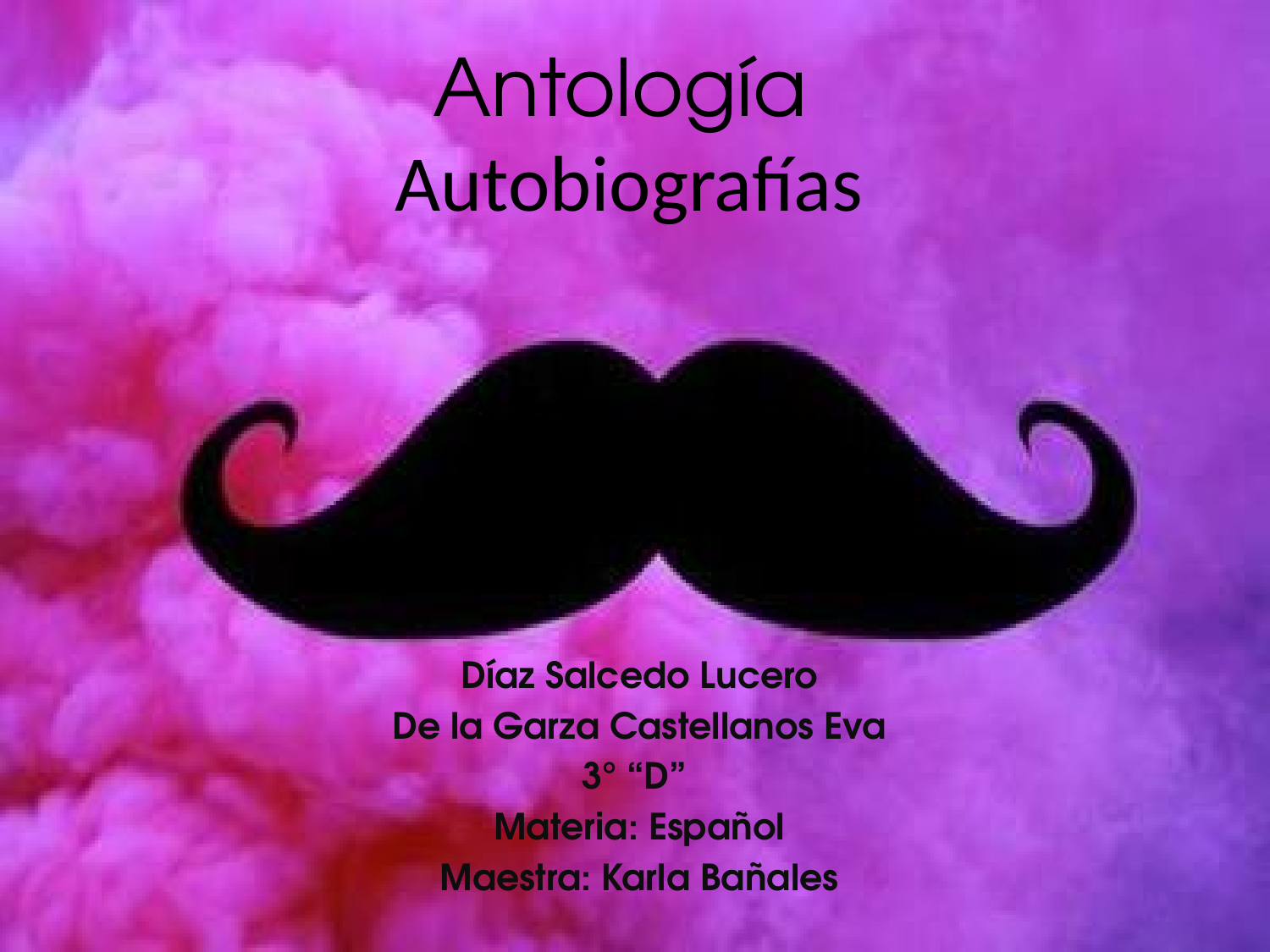

# Antología Autobiografías
Díaz Salcedo Lucero
De la Garza Castellanos Eva
3° “D”
Materia: Español
Maestra: Karla Bañales